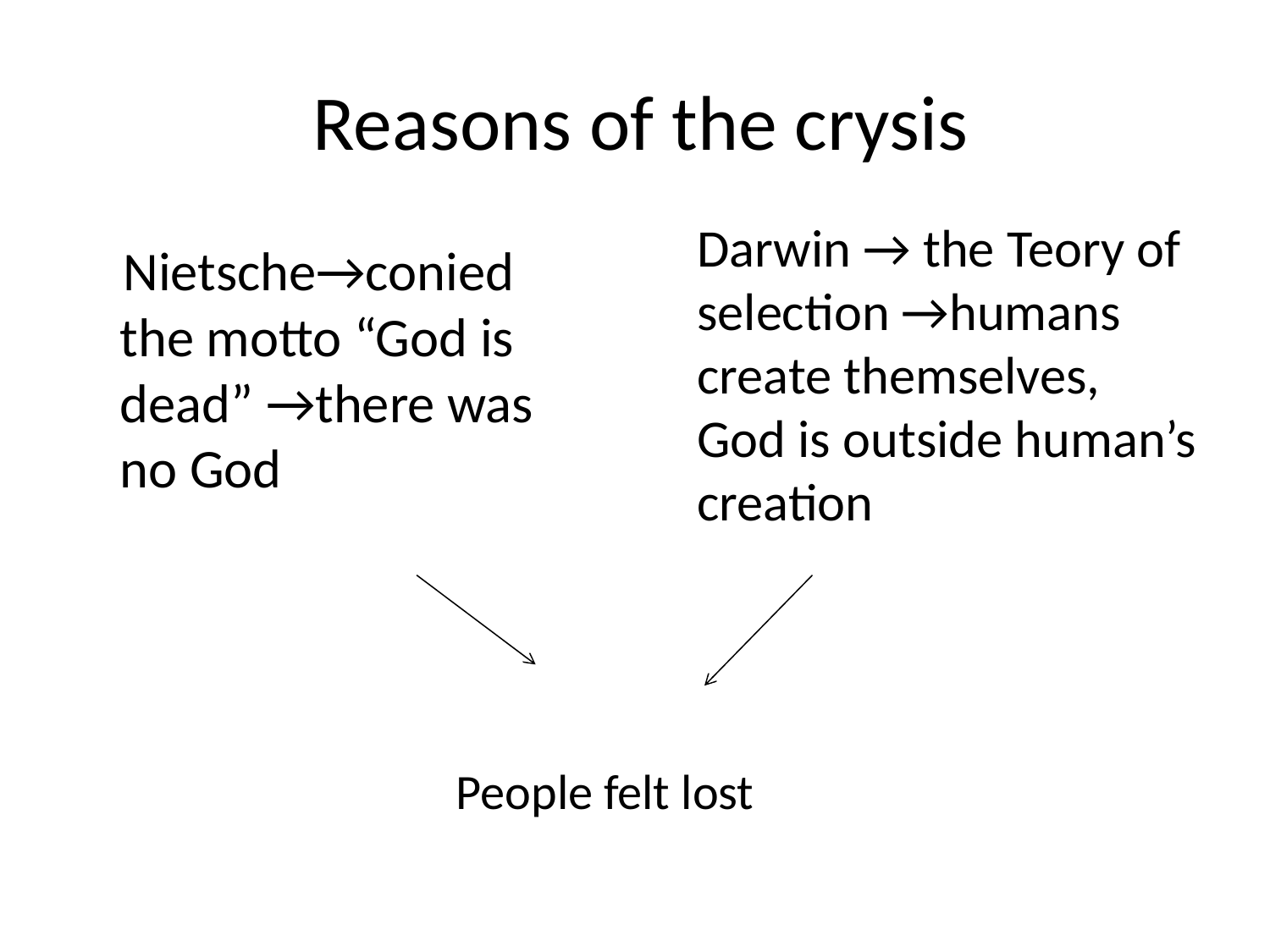

# Reasons of the crysis
Darwin → the Teory of selection →humans create themselves, God is outside human’s creation

    Nietsche→conied the motto “God is dead” →there was no God
People felt lost